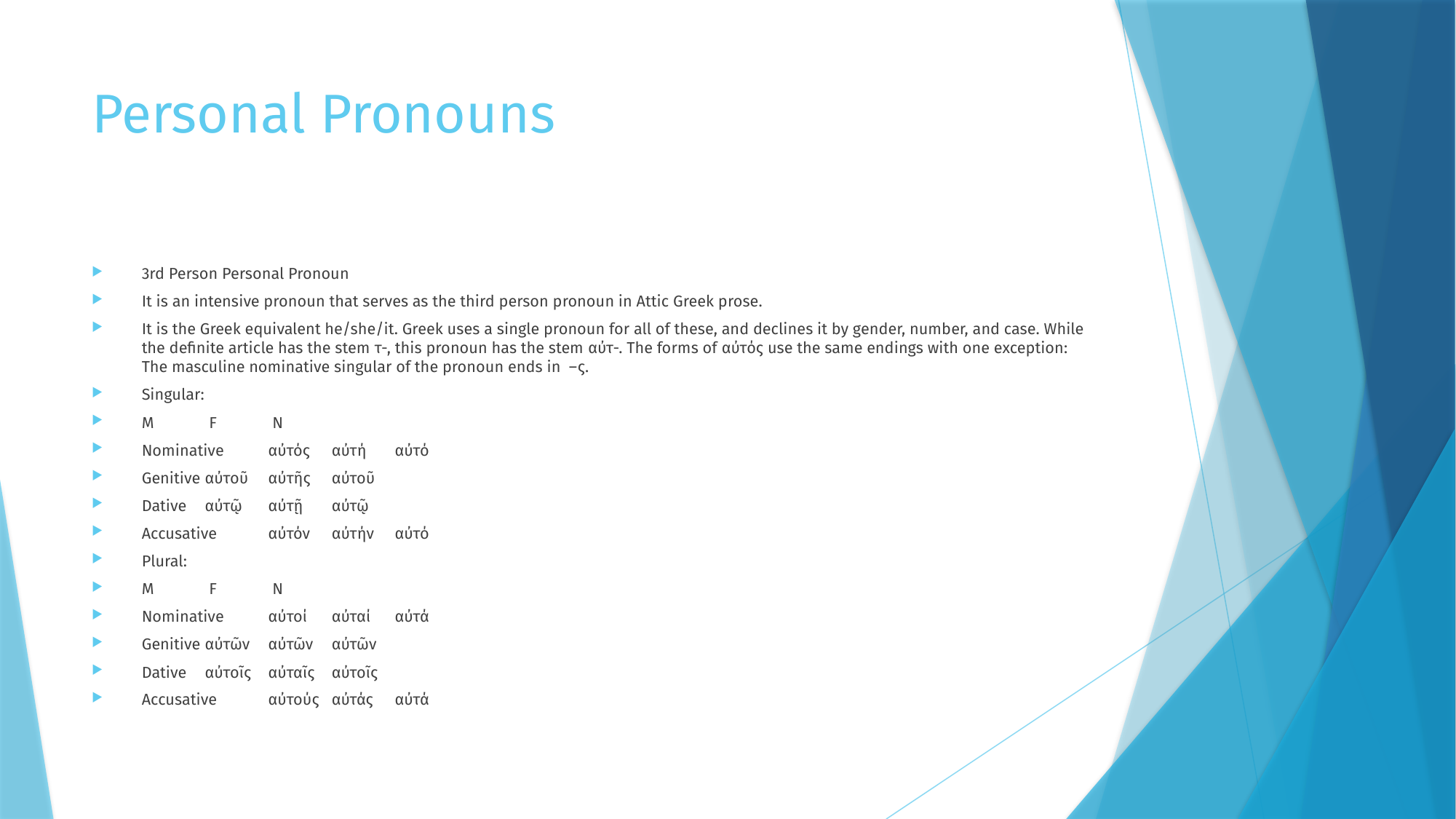

# Personal Pronouns
3rd Person Personal Pronoun
It is an intensive pronoun that serves as the third person pronoun in Attic Greek prose.
It is the Greek equivalent he/she/it. Greek uses a single pronoun for all of these, and declines it by gender, number, and case. While the definite article has the stem τ-, this pronoun has the stem αὐτ-. The forms of αὐτός use the same endings with one exception: The masculine nominative singular of the pronoun ends in  –ς.
Singular:
M	 F	 N
Nominative	αὐτός	αὐτή	αὐτό
Genitive	αὐτοῦ	αὐτῆς	αὐτοῦ
Dative	αὐτῷ	αὐτῇ	αὐτῷ
Accusative	αὐτόν	αὐτήν	αὐτό
Plural:
M	 F	 N
Nominative	αὐτοί	αὐταί	αὐτά
Genitive	αὐτῶν	αὐτῶν	αὐτῶν
Dative	αὐτοῖς	αὐταῖς	αὐτοῖς
Accusative	αὐτούς	αὐτάς	αὐτά